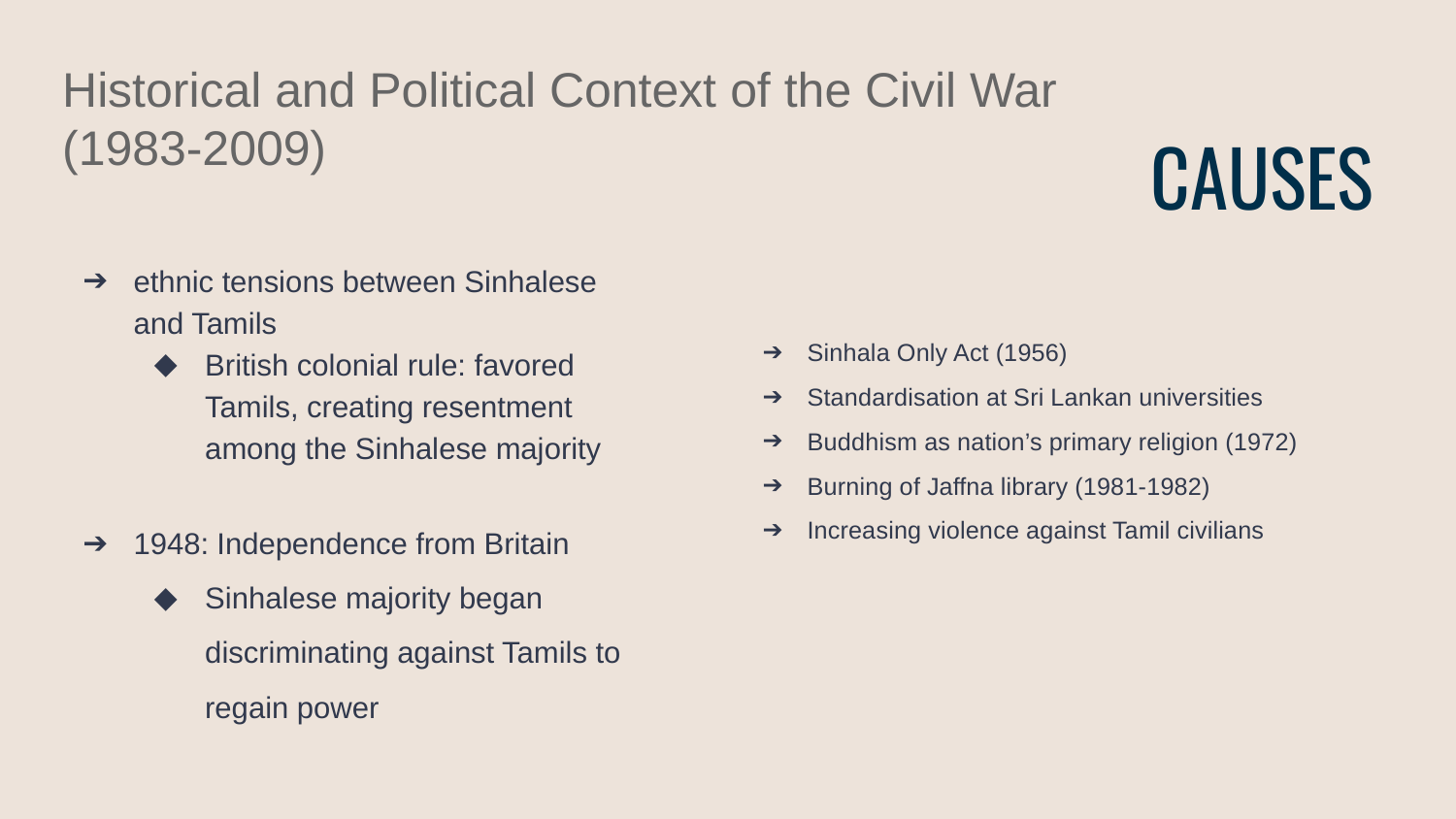

Historical and Political Context of the Civil War (1983-2009)
CAUSES
# ethnic tensions between Sinhalese and Tamils
British colonial rule: favored Tamils, creating resentment among the Sinhalese majority

1948: Independence from Britain
Sinhalese majority began discriminating against Tamils to regain power
Sinhala Only Act (1956)
Standardisation at Sri Lankan universities
Buddhism as nation’s primary religion (1972)
Burning of Jaffna library (1981-1982)
Increasing violence against Tamil civilians